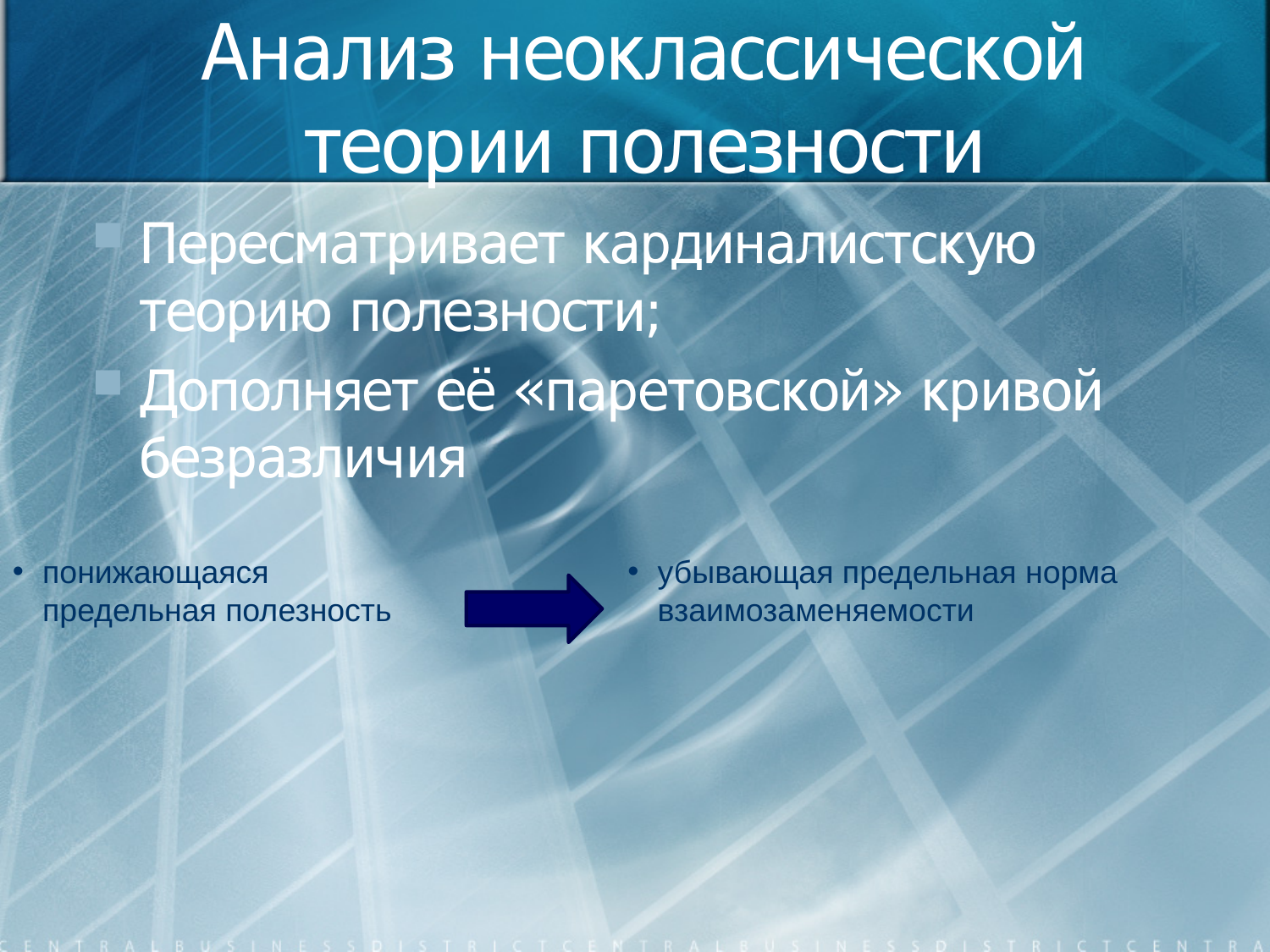

# Анализ неоклассической теории полезности
Пересматривает кардиналистскую теорию полезности;
Дополняет её «паретовской» кривой безразличия

понижающаяся предельная полезность

убывающая предельная норма взаимозаменяемости